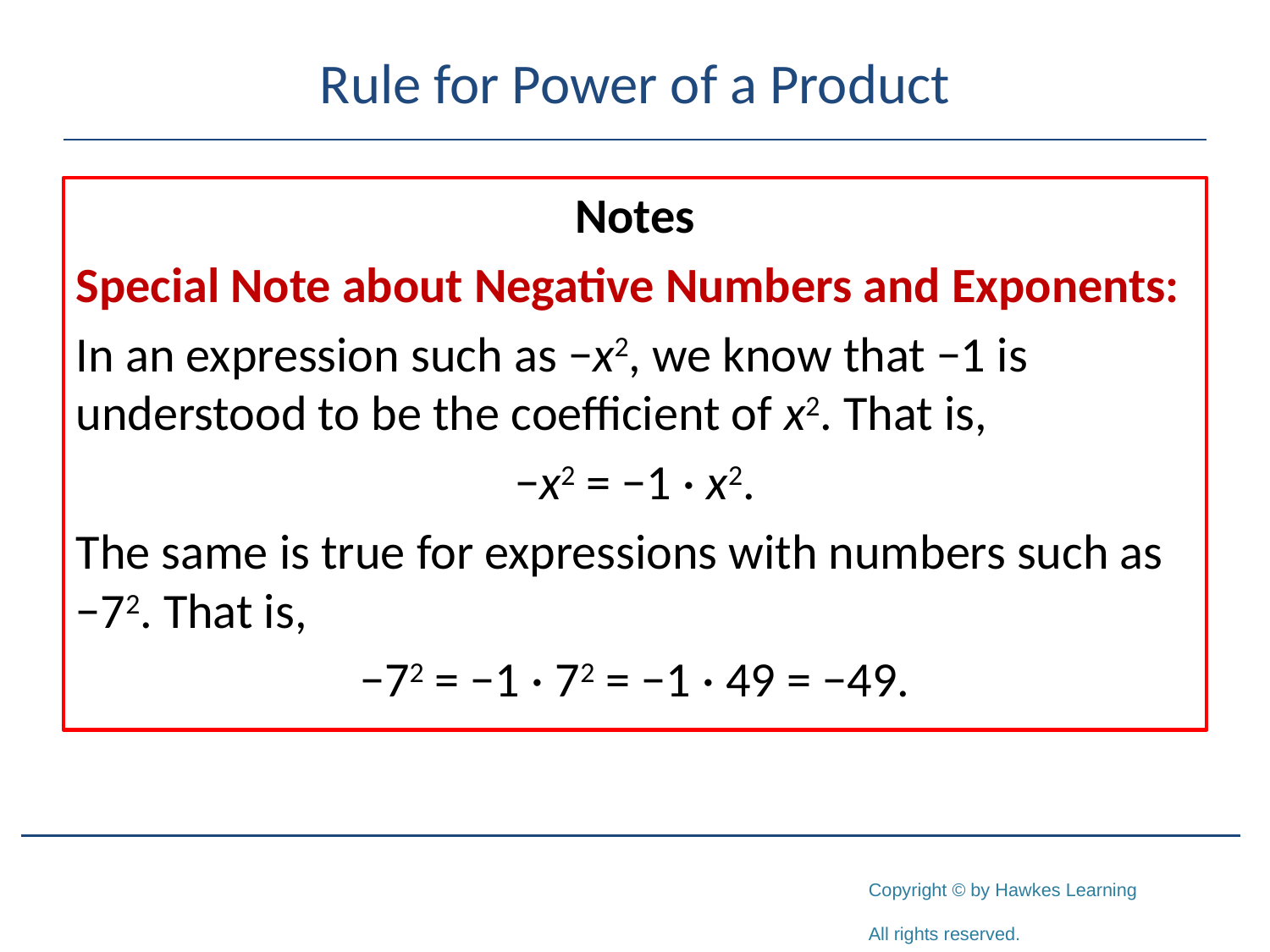

# Rule for Power of a Product
Notes
Special Note about Negative Numbers and Exponents:
In an expression such as −x2, we know that −1 is understood to be the coefficient of x2. That is,
−x2 = −1 · x2.
The same is true for expressions with numbers such as −72. That is,
−72 = −1 · 72 = −1 · 49 = −49.